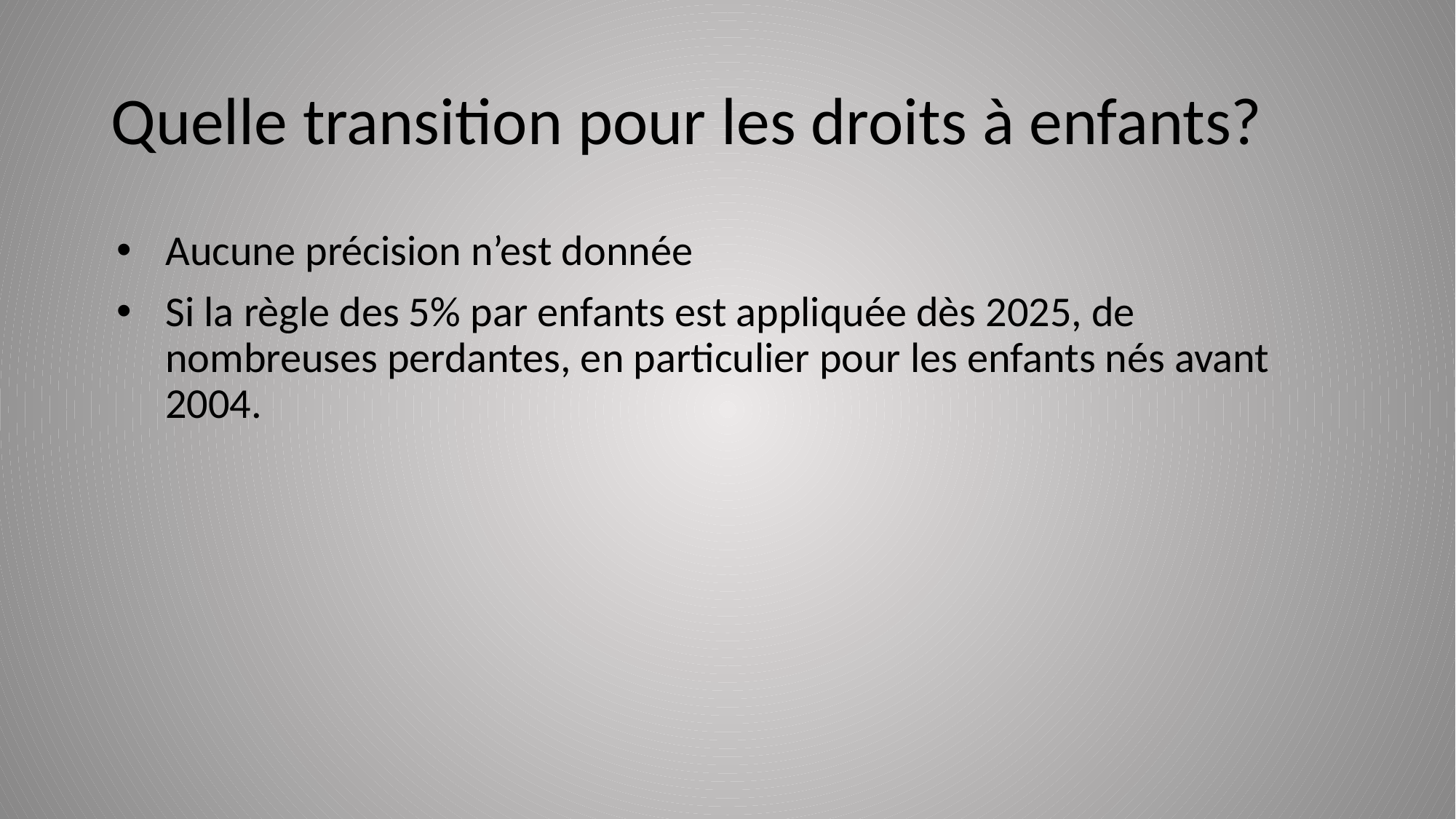

# Quelle transition pour les droits à enfants?
Aucune précision n’est donnée
Si la règle des 5% par enfants est appliquée dès 2025, de nombreuses perdantes, en particulier pour les enfants nés avant 2004.